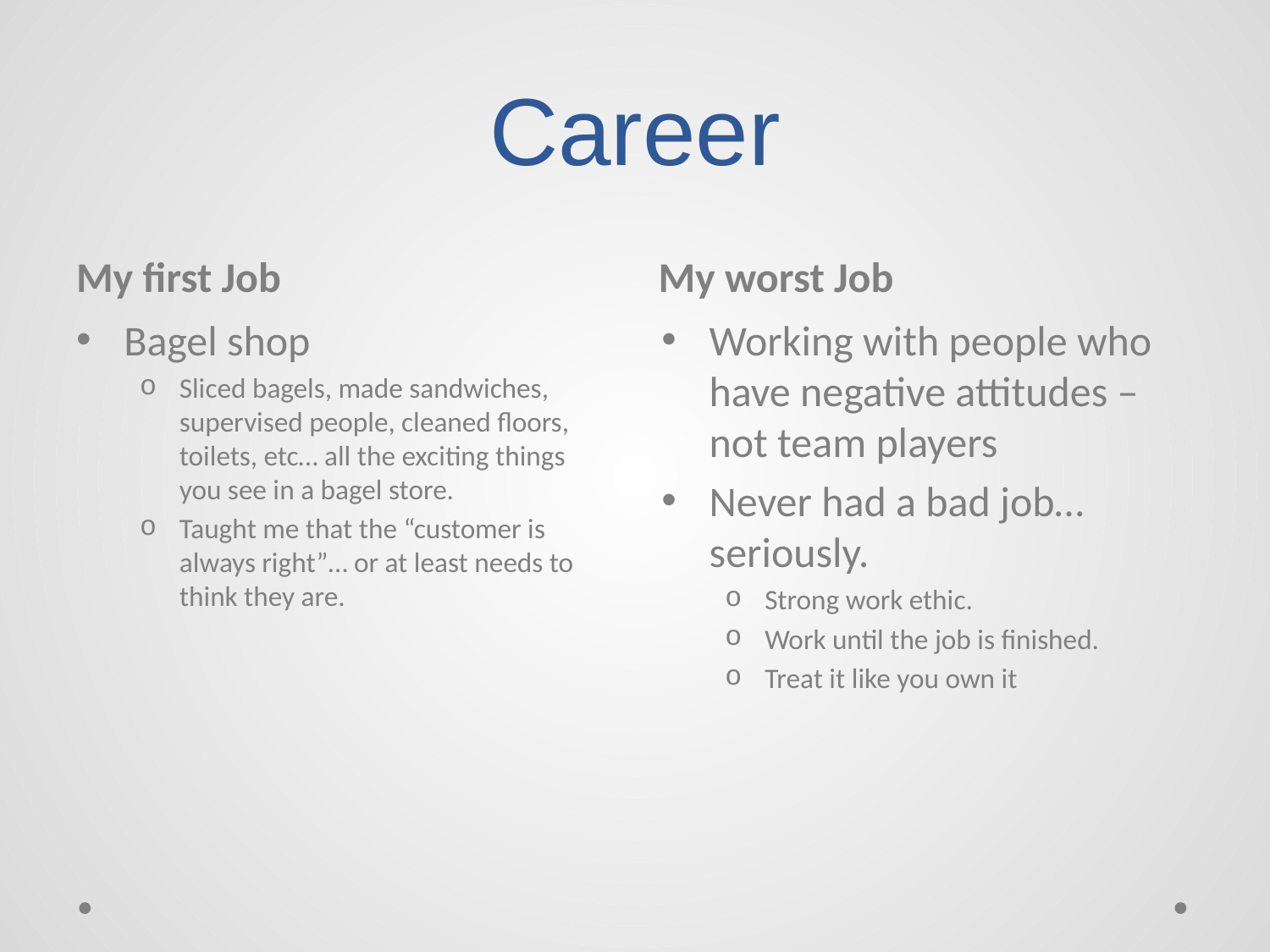

# Career
My first Job
My worst Job
Bagel shop
Sliced bagels, made sandwiches, supervised people, cleaned floors, toilets, etc… all the exciting things you see in a bagel store.
Taught me that the “customer is always right”… or at least needs to think they are.
Working with people who have negative attitudes – not team players
Never had a bad job… seriously.
Strong work ethic.
Work until the job is finished.
Treat it like you own it